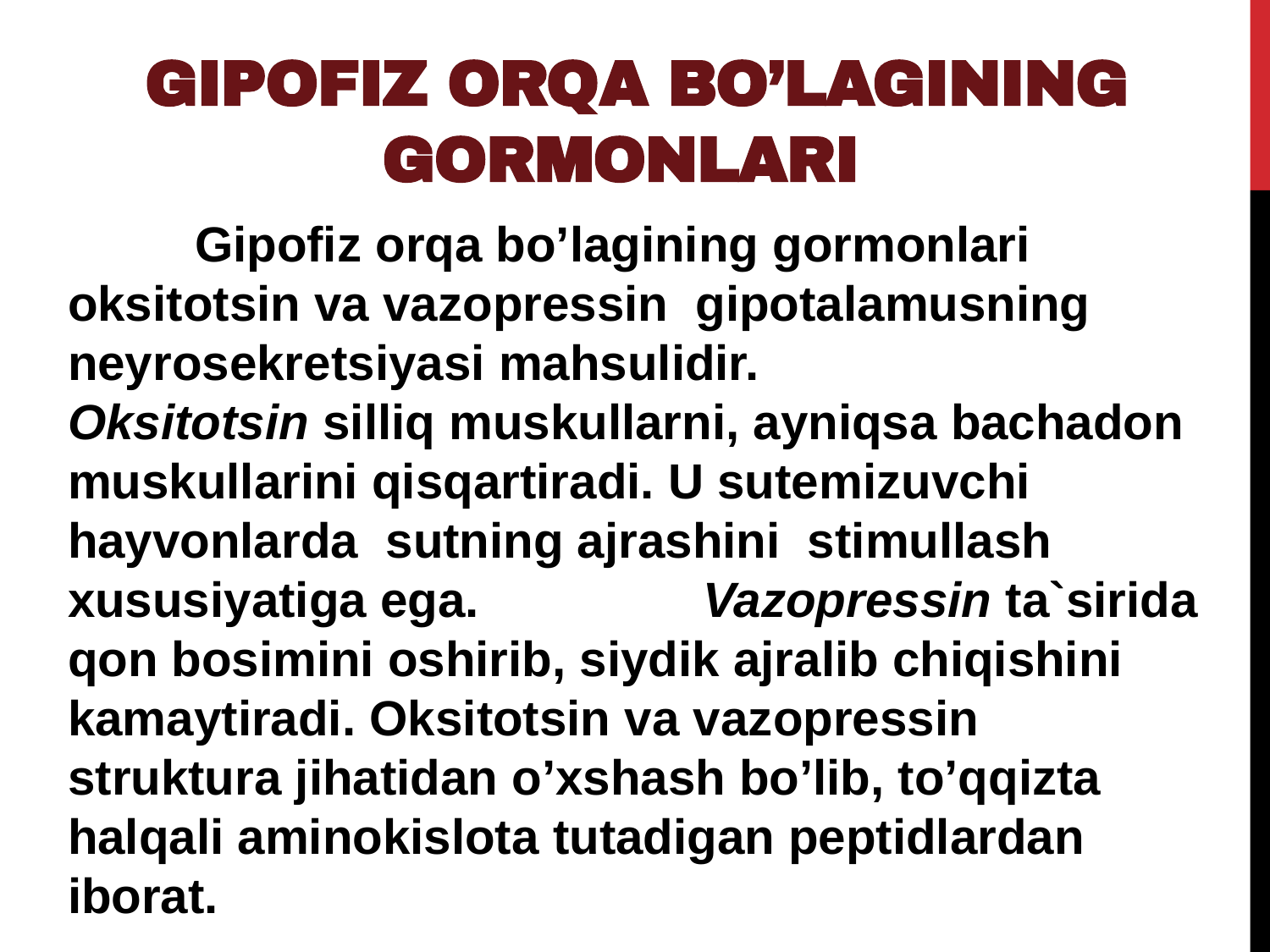

# Gipofiz orqa bo’lagining gormonlari
	Gipofiz orqa bo’lagining gormonlari oksitotsin va vazopressin  gipotalamusning neyrosekretsiyasi mahsulidir.                    	Oksitotsin silliq muskullarni, ayniqsa bachadon muskullarini qisqartiradi. U sutemizuvchi hayvonlarda  sutning ajrashini  stimullash xususiyatiga ega.              	Vazopressin ta`sirida qon bosimini oshirib, siydik ajralib chiqishini kamaytiradi. Oksitotsin va vazopressin struktura jihatidan o’xshash bo’lib, to’qqizta halqali aminokislota tutadigan peptidlardan iborat.